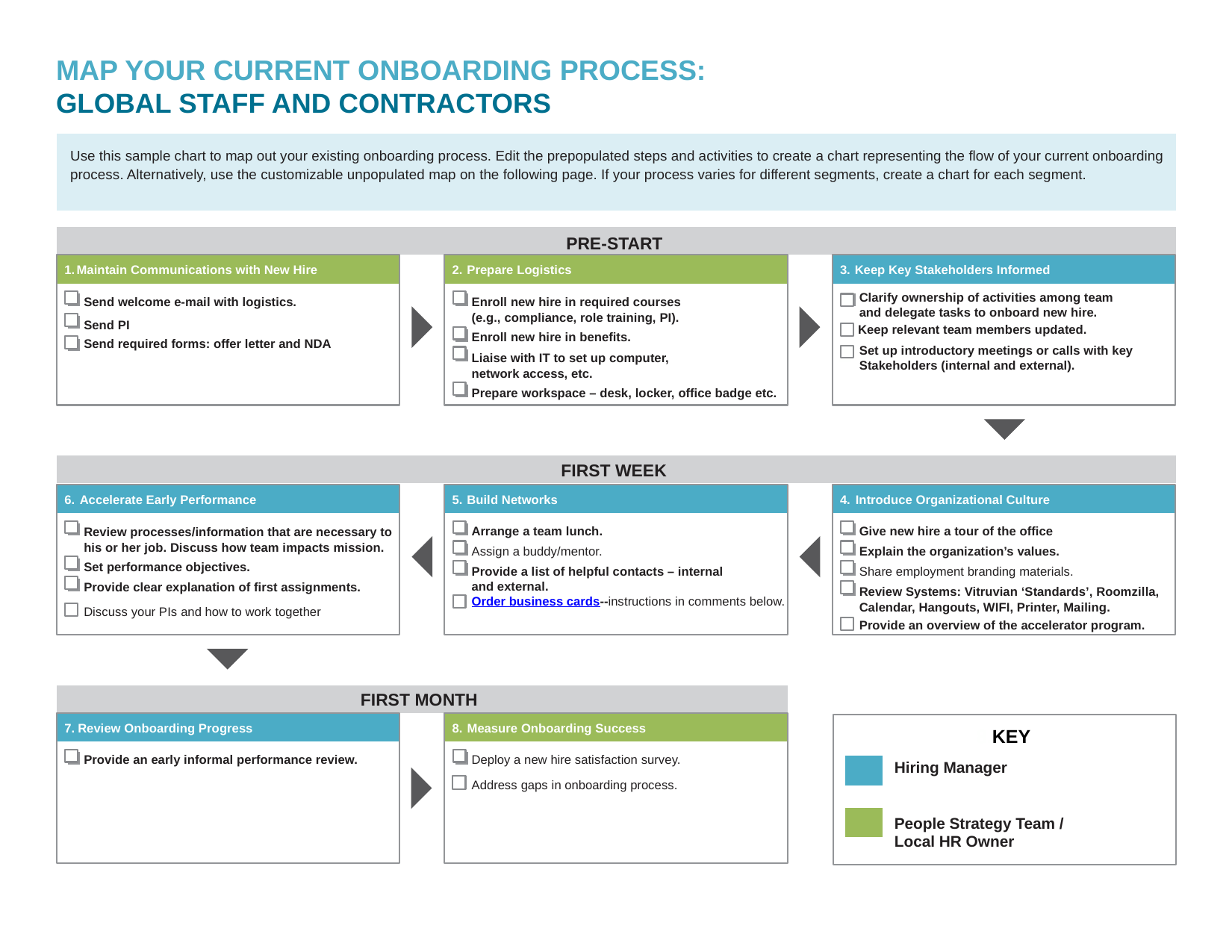

MAP YOUR CURRENT ONBOARDING PROCESS:
GLOBAL STAFF AND CONTRACTORS

Use this sample chart to map out your existing onboarding process. Edit the prepopulated steps and activities to create a chart representing the flow of your current onboarding process. Alternatively, use the customizable unpopulated map on the following page. If your process varies for different segments, create a chart for each segment.

PRE-START

Maintain Communications with New Hire
Prepare Logistics
Keep Key Stakeholders Informed
Clarify ownership of activities among team
and delegate tasks to onboard new hire.

Send welcome e-mail with logistics.
Enroll new hire in required courses
(e.g., compliance, role training, PI).

Send PI
Keep relevant team members updated.

Enroll new hire in benefits.
Send required forms: offer letter and NDA

Set up introductory meetings or calls with key
Stakeholders (internal and external).

Liaise with IT to set up computer, network access, etc.

Prepare workspace – desk, locker, office badge etc.

FIRST WEEK

Accelerate Early Performance
Build Networks
Introduce Organizational Culture

Review processes/information that are necessary to his or her job. Discuss how team impacts mission.
Arrange a team lunch.
Give new hire a tour of the office

Assign a buddy/mentor.
Explain the organization’s values.

Set performance objectives.

Provide a list of helpful contacts – internal
and external.
Order business cards--instructions in comments below.
Share employment branding materials.

Provide clear explanation of first assignments.

Review Systems: Vitruvian ‘Standards’, Roomzilla, Calendar, Hangouts, WIFI, Printer, Mailing.

Discuss your PIs and how to work together
Provide an overview of the accelerator program.

FIRST MONTH

Review Onboarding Progress
Measure Onboarding Success
KEY

Provide an early informal performance review.
Deploy a new hire satisfaction survey.

Hiring Manager

People Strategy Team /
Local HR Owner

Address gaps in onboarding process.